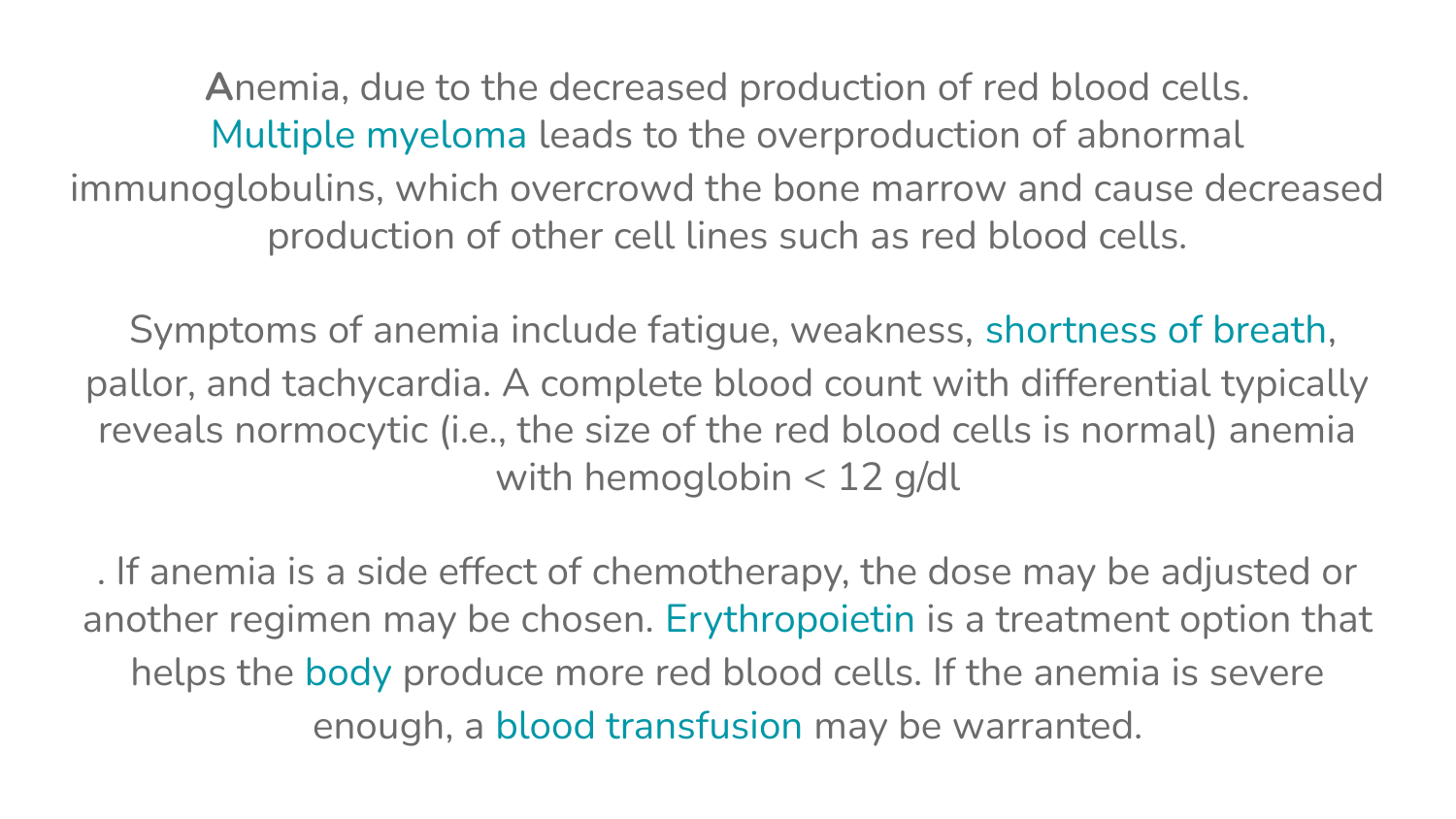

# Anemia, due to the decreased production of red blood cells. Multiple myeloma leads to the overproduction of abnormal immunoglobulins, which overcrowd the bone marrow and cause decreased production of other cell lines such as red blood cells. Symptoms of anemia include fatigue, weakness, shortness of breath, pallor, and tachycardia. A complete blood count with differential typically reveals normocytic (i.e., the size of the red blood cells is normal) anemia with hemoglobin < 12 g/dl . If anemia is a side effect of chemotherapy, the dose may be adjusted or another regimen may be chosen. Erythropoietin is a treatment option that helps the body produce more red blood cells. If the anemia is severe enough, a blood transfusion may be warranted.